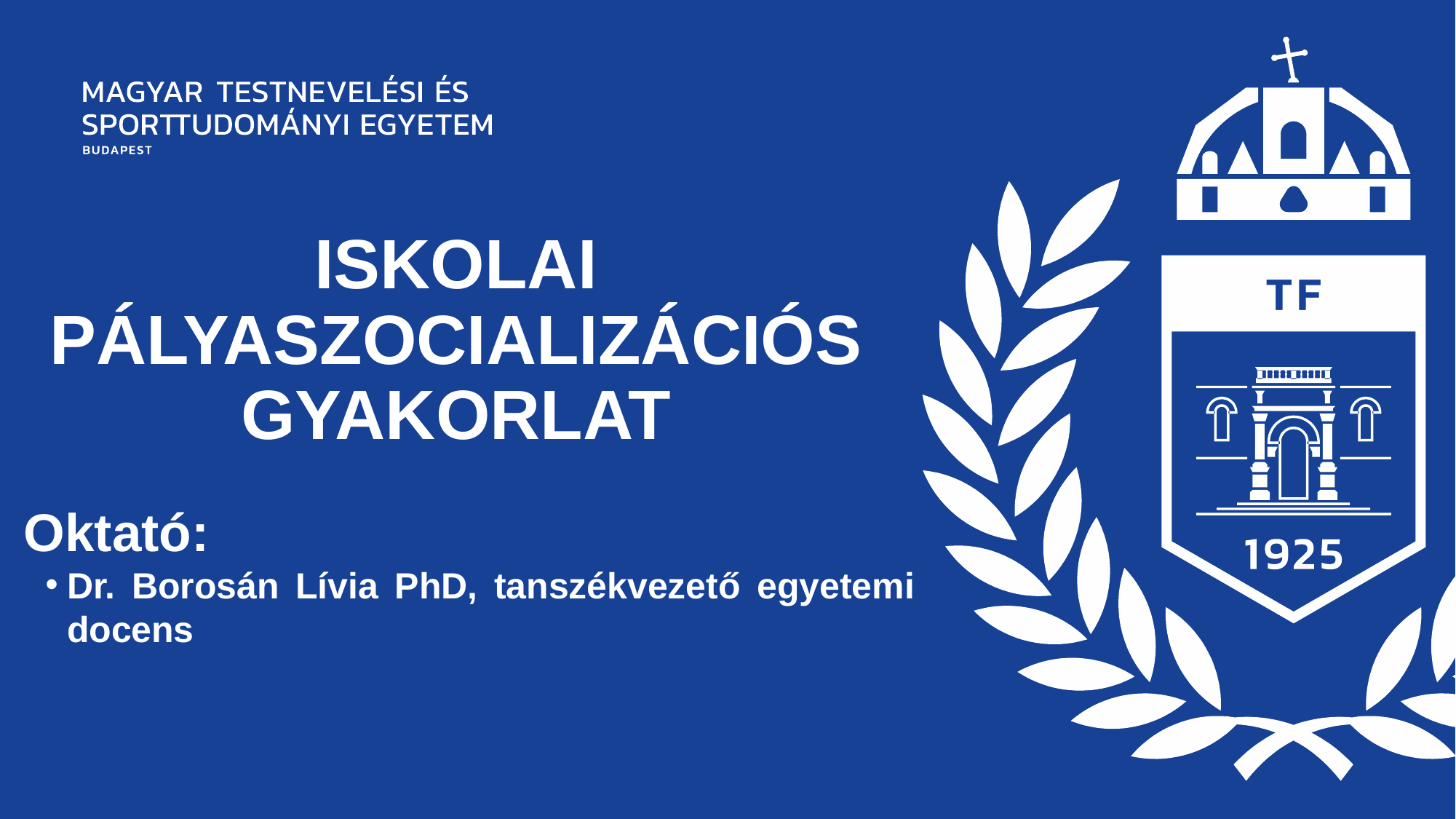

# ISKOLAI Pályaszocializációs gyakorlat
Oktató:
Dr. Borosán Lívia PhD, tanszékvezető egyetemi docens